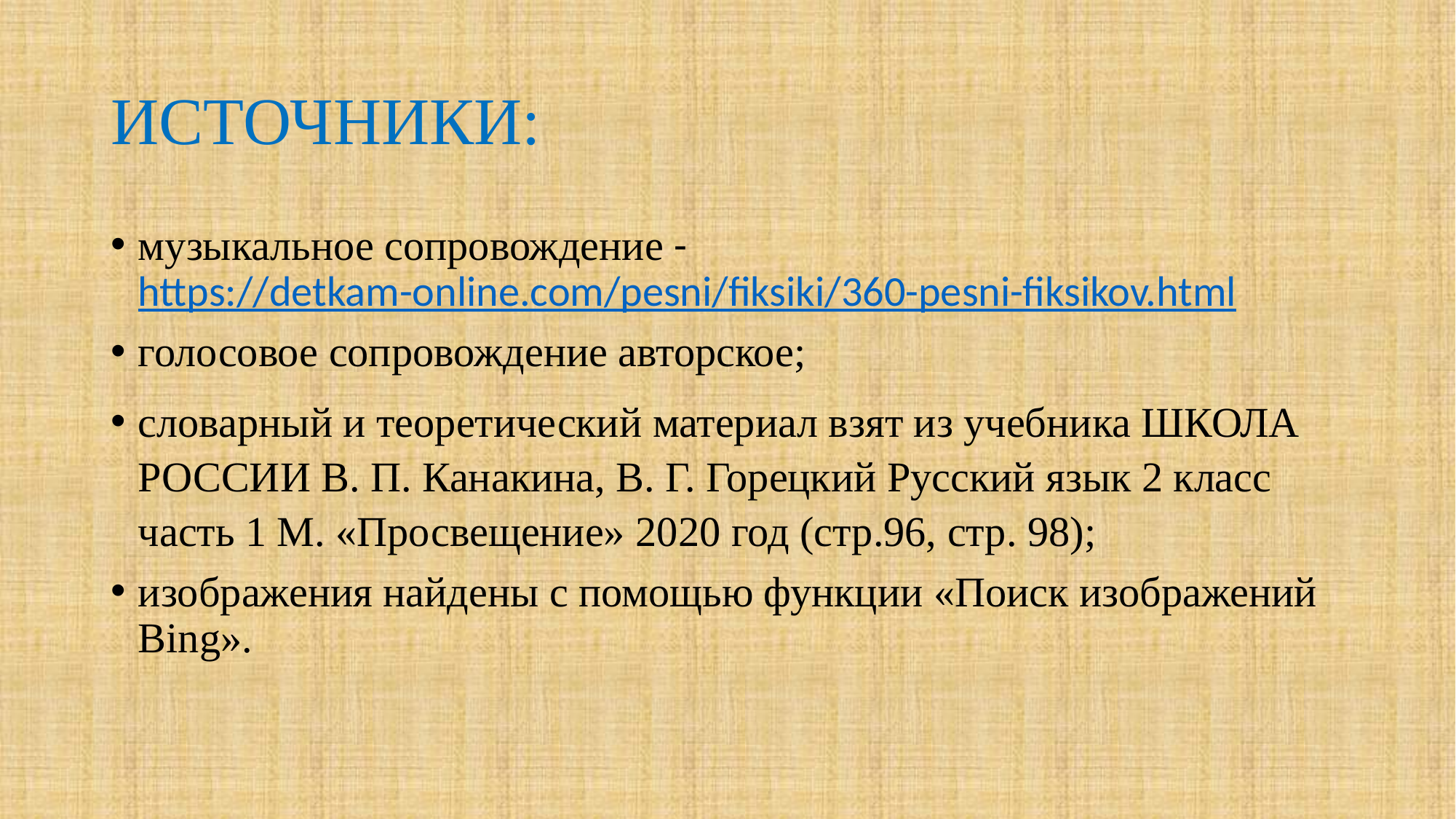

# ИСТОЧНИКИ:
музыкальное сопровождение - https://detkam-online.com/pesni/fiksiki/360-pesni-fiksikov.html
голосовое сопровождение авторское;
словарный и теоретический материал взят из учебника ШКОЛА РОССИИ В. П. Канакина, В. Г. Горецкий Русский язык 2 класс часть 1 М. «Просвещение» 2020 год (стр.96, стр. 98);
изображения найдены с помощью функции «Поиск изображений Bing».